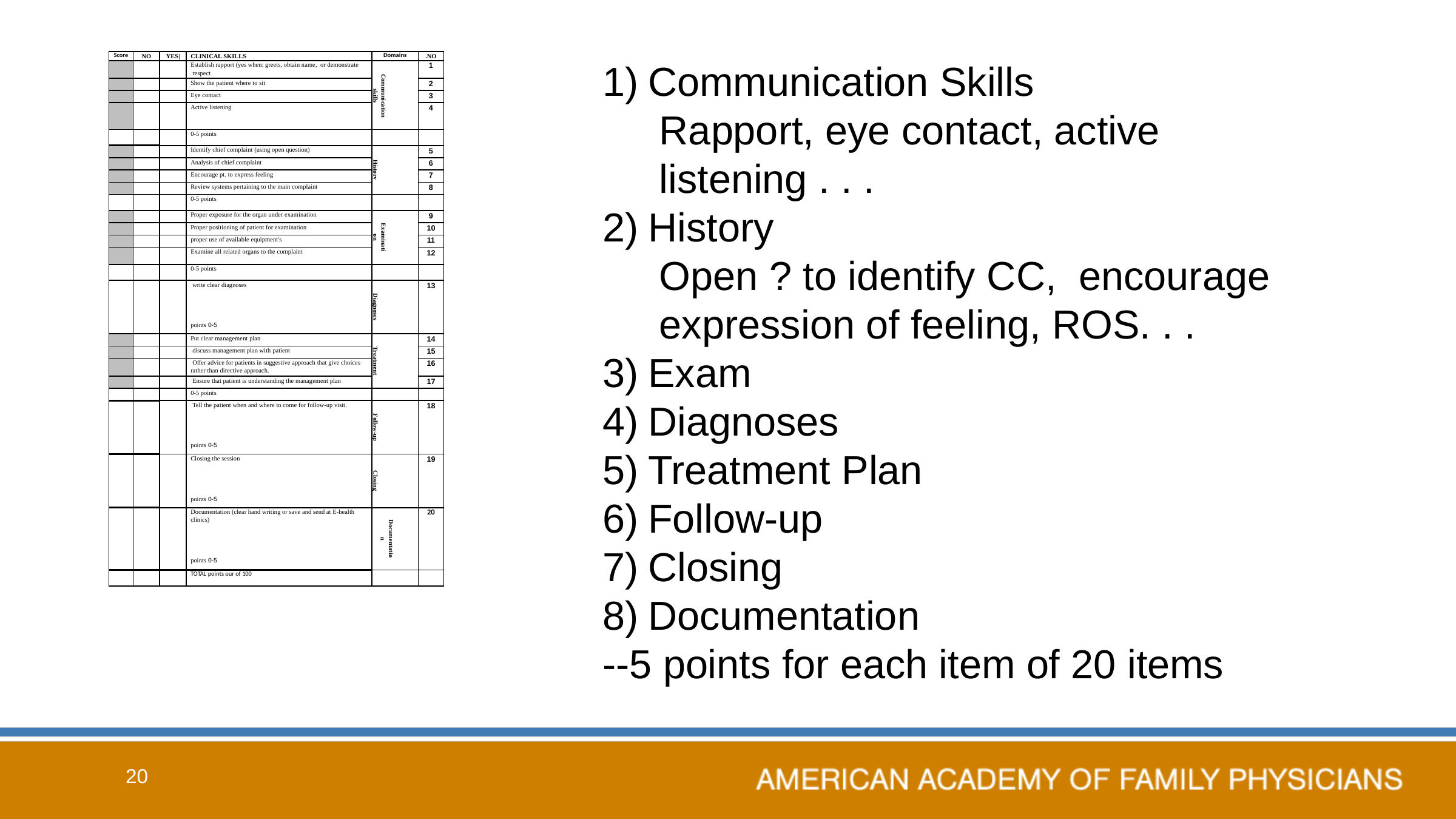

| Score | NO | |YES | CLINICAL SKILLS | Domains | NO. |
| --- | --- | --- | --- | --- | --- |
|  |  |  | Establish rapport (yes when: greets, obtain name, or demonstrate respect | Communication skills | 1 |
|  |  |  | Show the patient where to sit |  | 2 |
|  |  |  | Eye contact |  | 3 |
|  |  |  | Active listening |  | 4 |
|  |  |  | 0-5 points |  |  |
|  |  |  | Identify chief complaint (using open question) | History | 5 |
|  |  |  | Analysis of chief complaint |  | 6 |
|  |  |  | Encourage pt. to express feeling |  | 7 |
|  |  |  | Review systems pertaining to the main complaint |  | 8 |
|  |  |  | 0-5 points |  |  |
|  |  |  | Proper exposure for the organ under examination | Examination | 9 |
|  |  |  | Proper positioning of patient for examination |  | 10 |
|  |  |  | proper use of available equipment's |  | 11 |
|  |  |  | Examine all related organs to the complaint |  | 12 |
|  |  |  | 0-5 points |  |  |
|  |  |  | write clear diagnoses         0-5 points | Diagnoses | 13 |
|  |  |  | Put clear management plan | Treatment | 14 |
|  |  |  | discuss management plan with patient |  | 15 |
|  |  |  | Offer advice for patients in suggestive approach that give choices rather than directive approach. |  | 16 |
|  |  |  | Ensure that patient is understanding the management plan |  | 17 |
|  |  |  | 0-5 points |  |  |
|  |  |  | Tell the patient when and where to come for follow-up visit.         0-5 points | Follow-up | 18 |
|  |  |  | Closing the session         0-5 points | Closing | 19 |
|  |  |  | Documentation (clear hand writing or save and send at E-health clinics)         0-5 points | Documentation | 20 |
|  |  |  | TOTAL points our of 100 |  |  |
Communication Skills
Rapport, eye contact, active listening . . .
History
Open ? to identify CC,  encourage expression of feeling, ROS. . .
Exam
Diagnoses
Treatment Plan
Follow-up
Closing
Documentation
--5 points for each item of 20 items
20